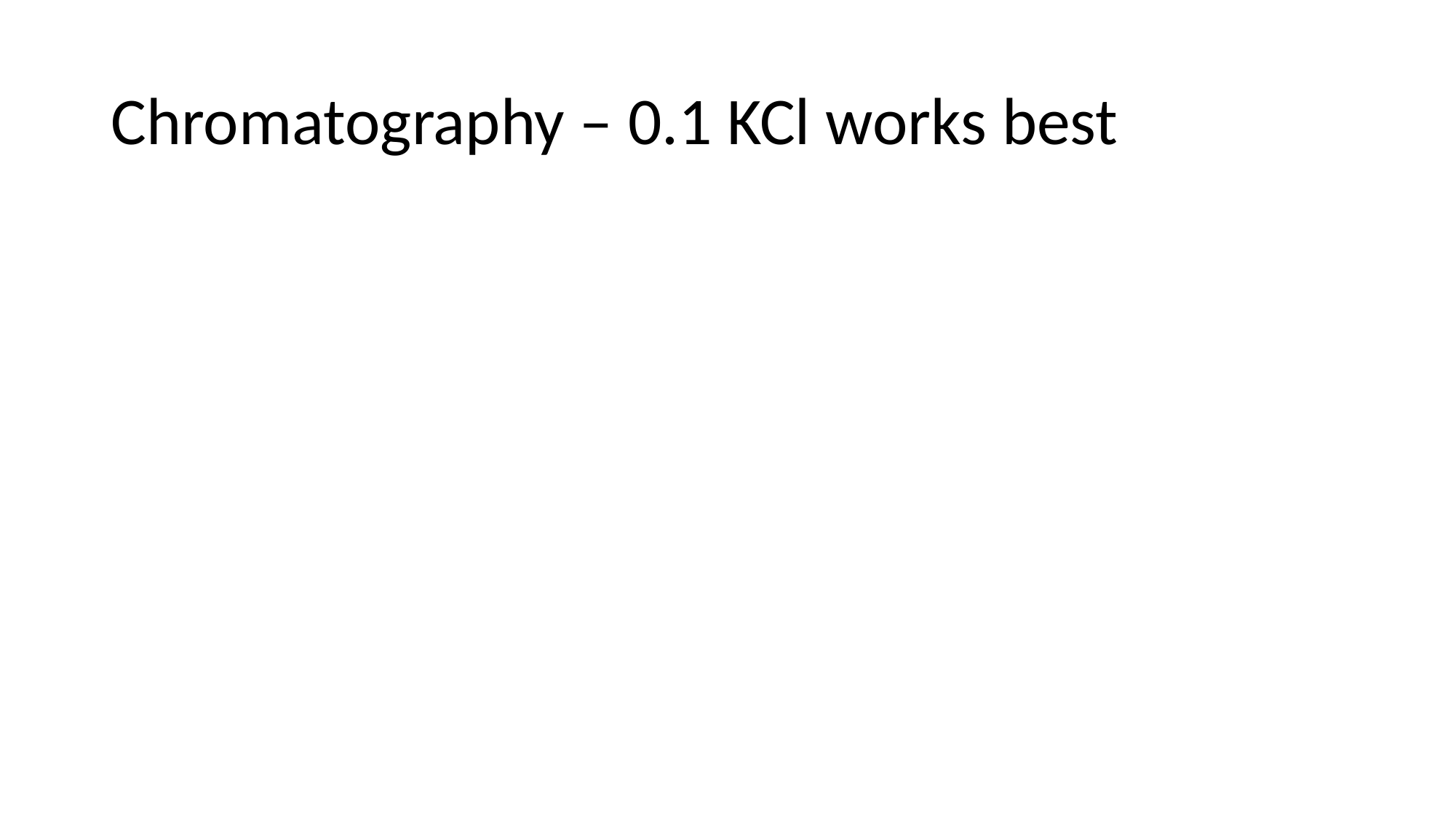

# Chromatography – 0.1 KCl works best